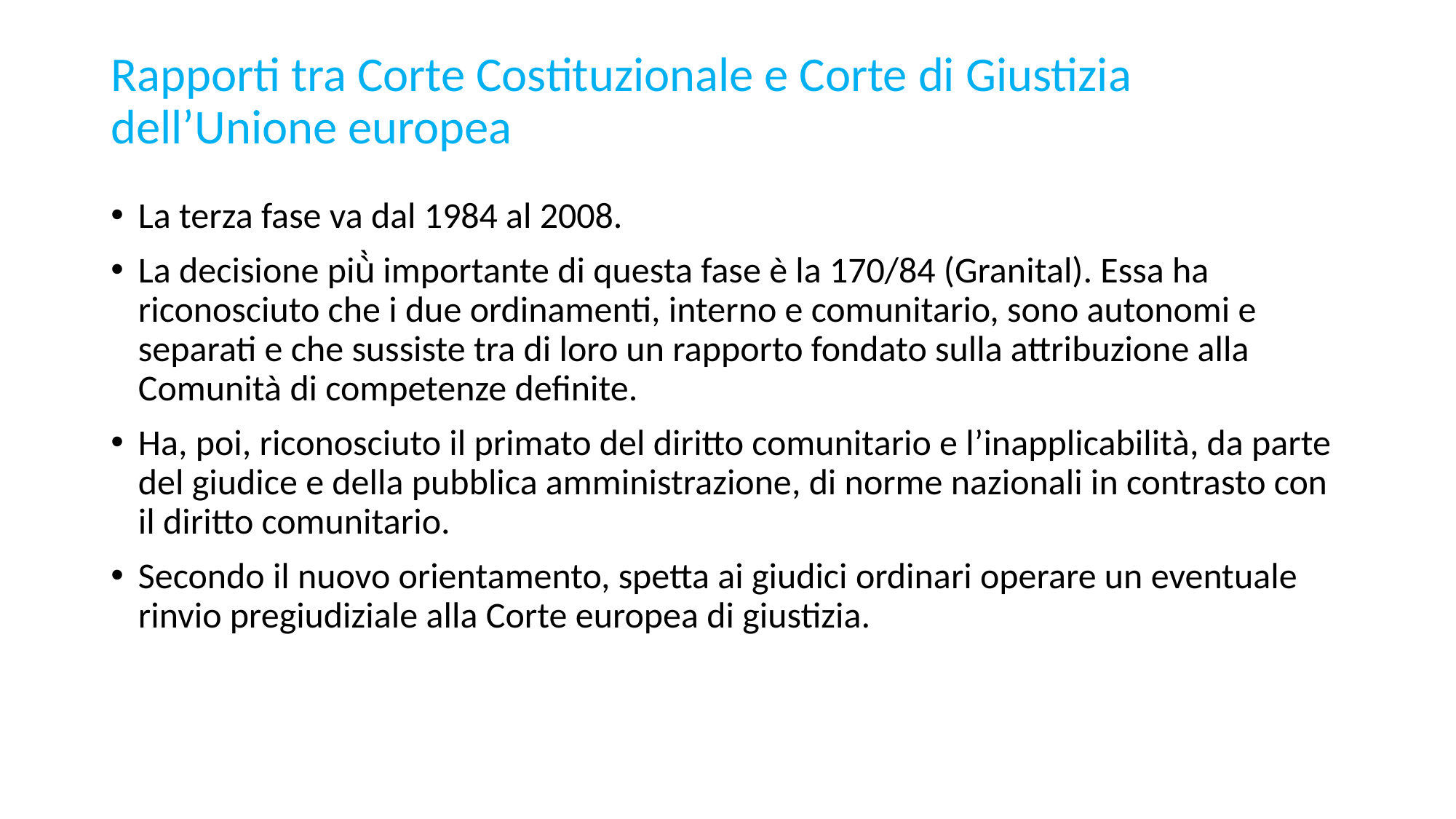

# Rapporti tra Corte Costituzionale e Corte di Giustizia dell’Unione europea
La terza fase va dal 1984 al 2008.
La decisione più̀ importante di questa fase è la 170/84 (Granital). Essa ha riconosciuto che i due ordinamenti, interno e comunitario, sono autonomi e separati e che sussiste tra di loro un rapporto fondato sulla attribuzione alla Comunità di competenze definite.
Ha, poi, riconosciuto il primato del diritto comunitario e l’inapplicabilità, da parte del giudice e della pubblica amministrazione, di norme nazionali in contrasto con il diritto comunitario.
Secondo il nuovo orientamento, spetta ai giudici ordinari operare un eventuale rinvio pregiudiziale alla Corte europea di giustizia.